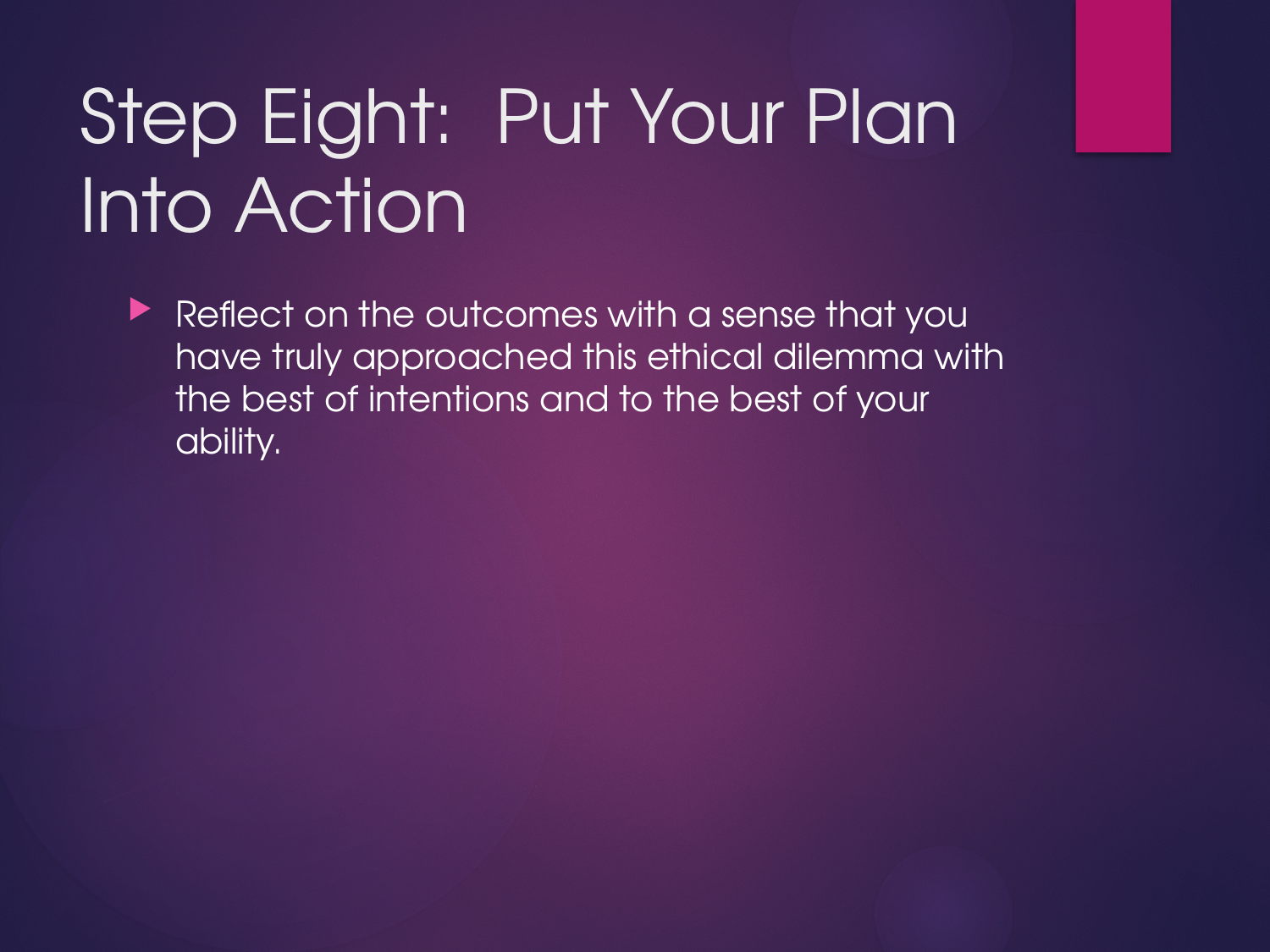

# Step Eight:  Put Your Plan Into Action
Reflect on the outcomes with a sense that you have truly approached this ethical dilemma with the best of intentions and to the best of your ability.